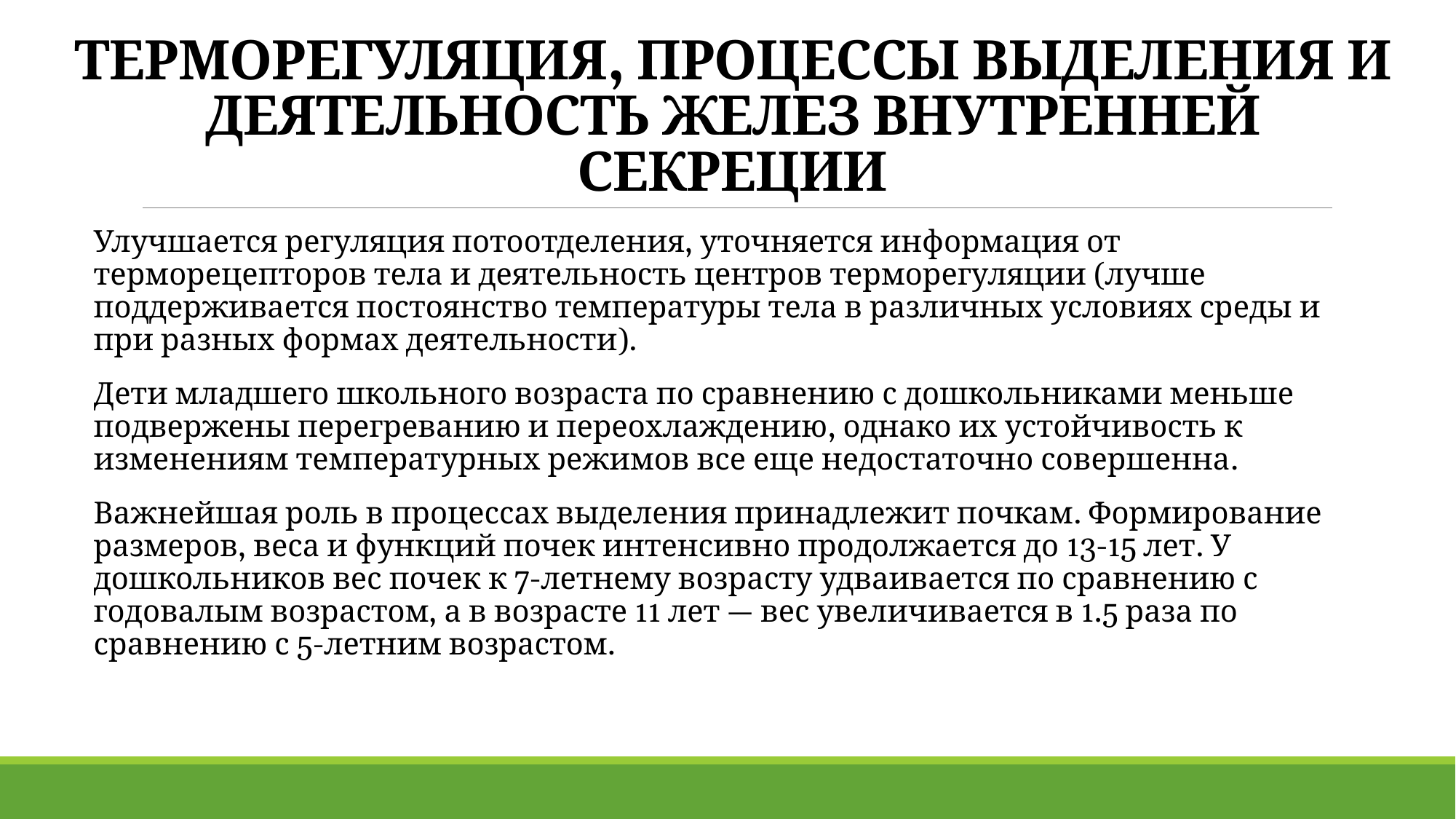

# ТЕРМОРЕГУЛЯЦИЯ, ПРОЦЕССЫ ВЫДЕЛЕНИЯ И ДЕЯТЕЛЬНОСТЬ ЖЕЛЕЗ ВНУТРЕННЕЙ СЕКРЕЦИИ
Улучшается регуляция потоотделения, уточняется информация от терморецепторов тела и деятельность центров терморегуляции (лучше поддерживается постоянство температуры тела в различных условиях среды и при разных формах деятельности).
Дети младшего школьного возраста по сравнению с дошкольниками меньше подвержены перегреванию и переохлаждению, однако их устойчивость к изменениям температурных режимов все еще недостаточно совершенна.
Важнейшая роль в процессах выделения принадлежит почкам. Формирование размеров, веса и функций почек интенсивно продолжается до 13-15 лет. У дошкольников вес почек к 7-летнему возрасту удваивается по сравнению с годовалым возрастом, а в возрасте 11 лет — вес увеличивается в 1.5 раза по сравнению с 5-летним возрастом.